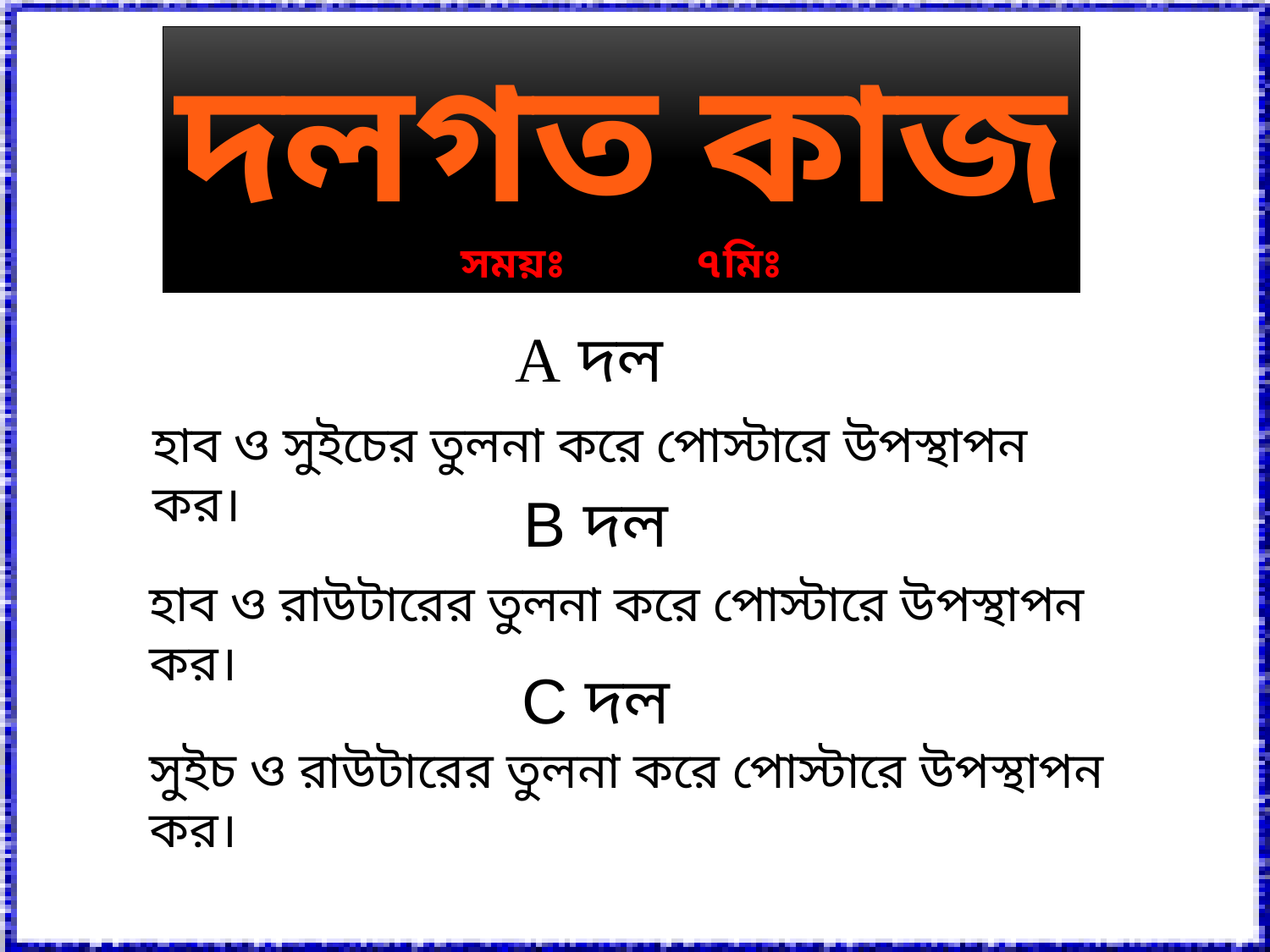

দলগত কাজ
সময়ঃ            ৭মিঃ
A দল
হাব ও সুইচের তুলনা করে পোস্টারে উপস্থাপন কর।
B দল
হাব ও রাউটারের তুলনা করে পোস্টারে উপস্থাপন কর।
C দল
সুইচ ও রাউটারের তুলনা করে পোস্টারে উপস্থাপন কর।